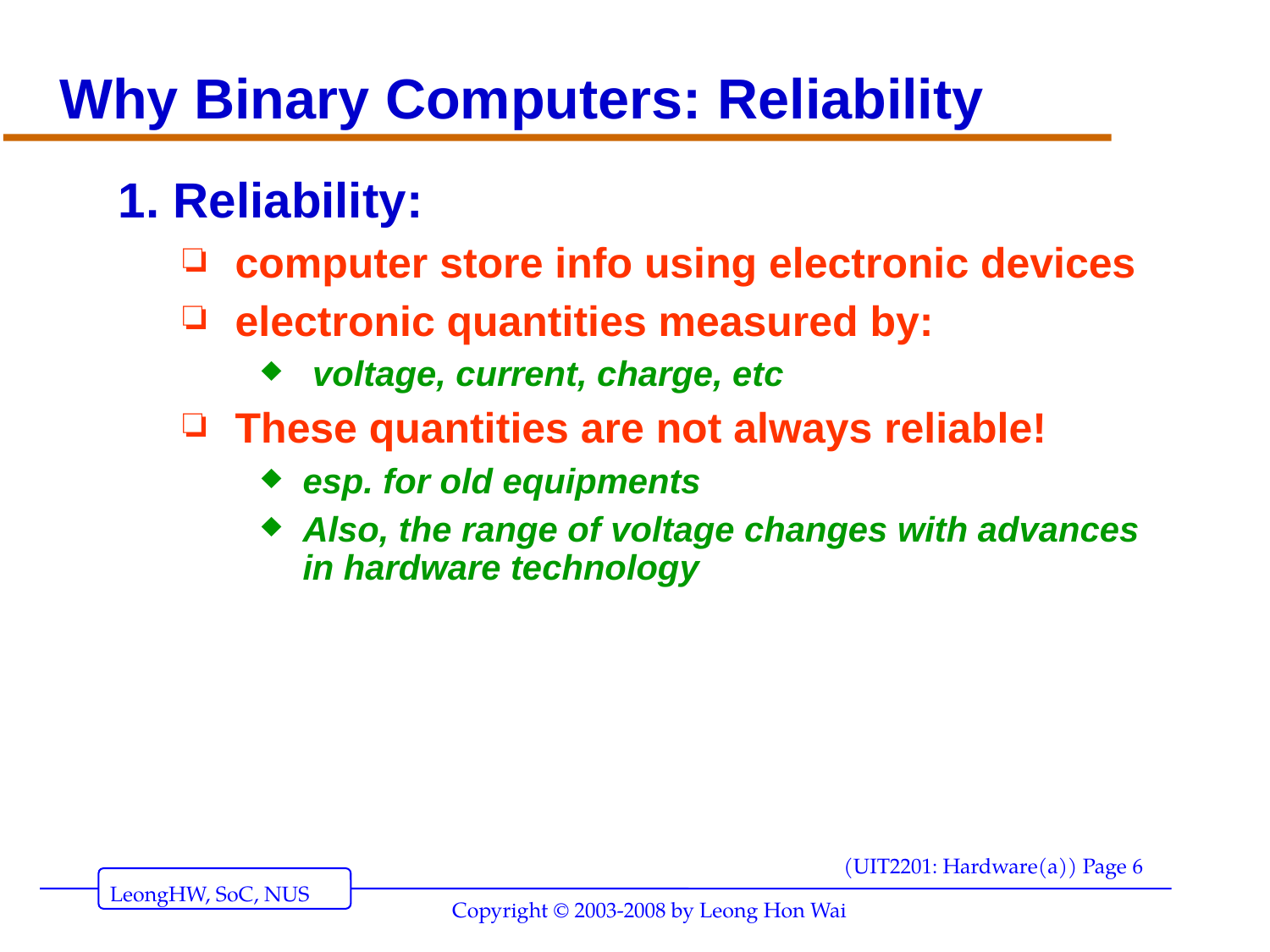

# Why Binary Computers: Reliability
1. Reliability:
computer store info using electronic devices
electronic quantities measured by:
 voltage, current, charge, etc
These quantities are not always reliable!
esp. for old equipments
Also, the range of voltage changes with advances in hardware technology